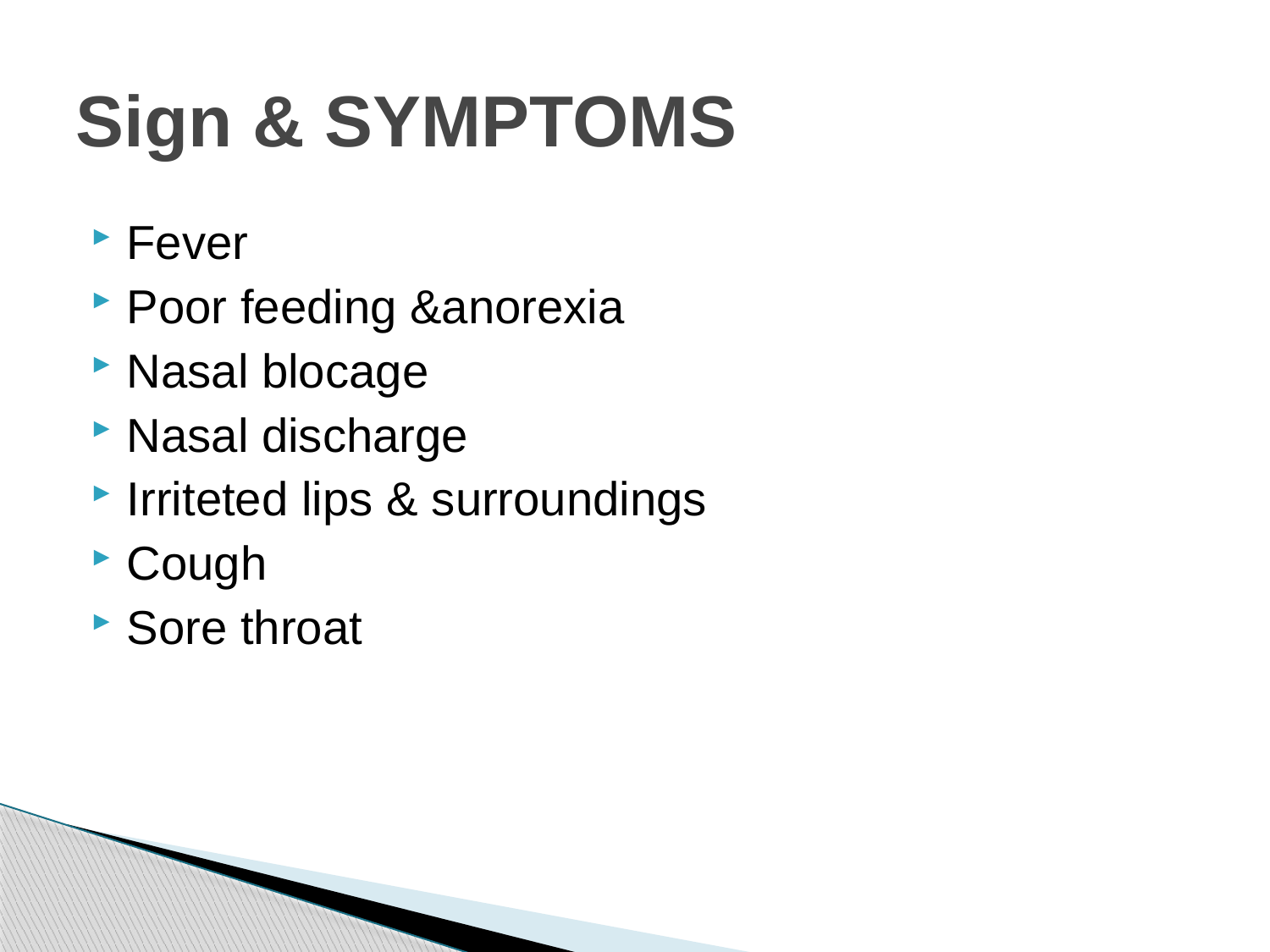

# Sign & SYMPTOMS
Fever
Poor feeding &anorexia
Nasal blocage
Nasal discharge
Irriteted lips & surroundings
Cough
Sore throat